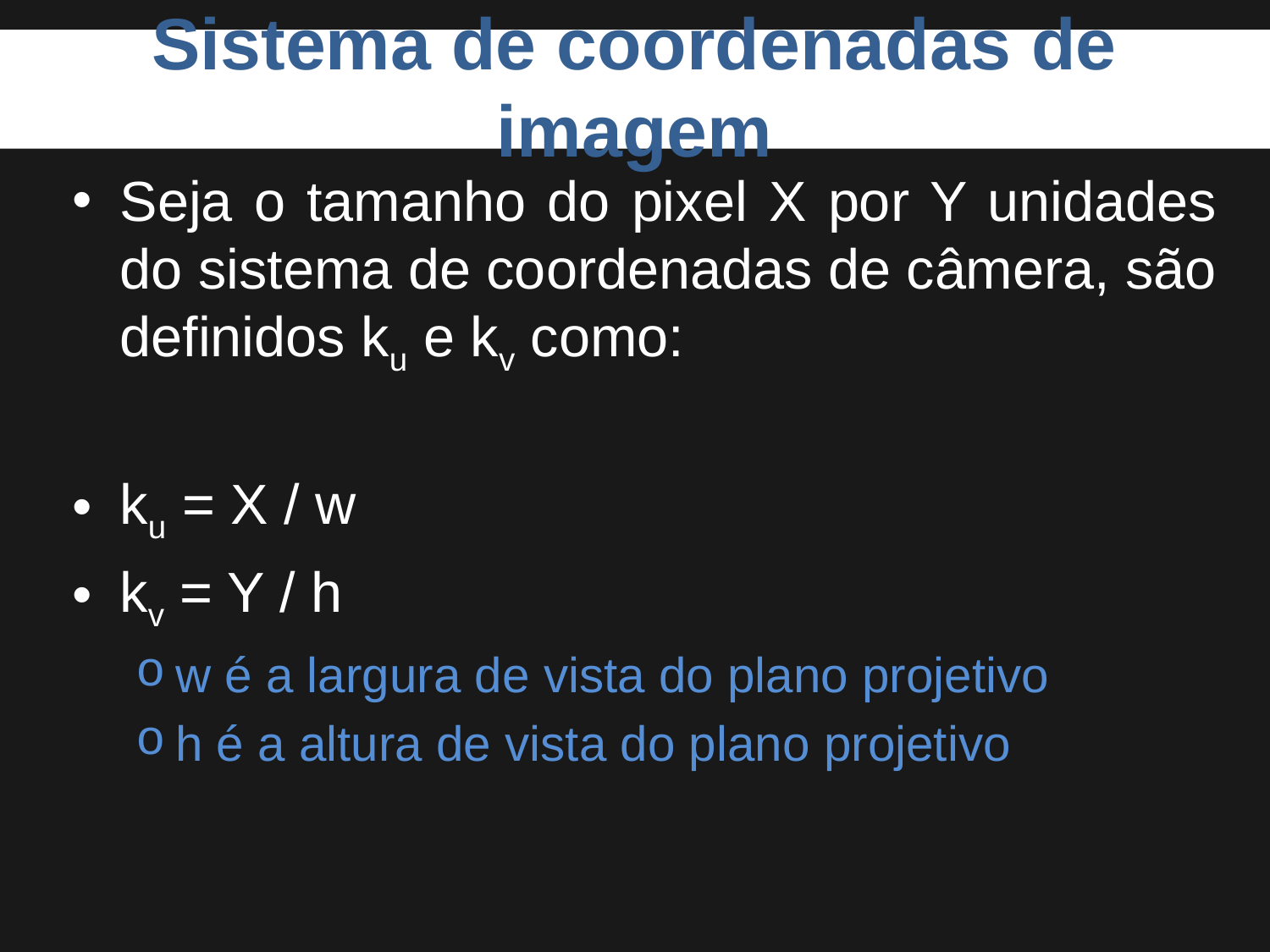

# Sistema de coordenadas de imagem
Seja o tamanho do pixel X por Y unidades do sistema de coordenadas de câmera, são definidos ku e kv como:

ku = X / w
kv = Y / h
w é a largura de vista do plano projetivo
h é a altura de vista do plano projetivo